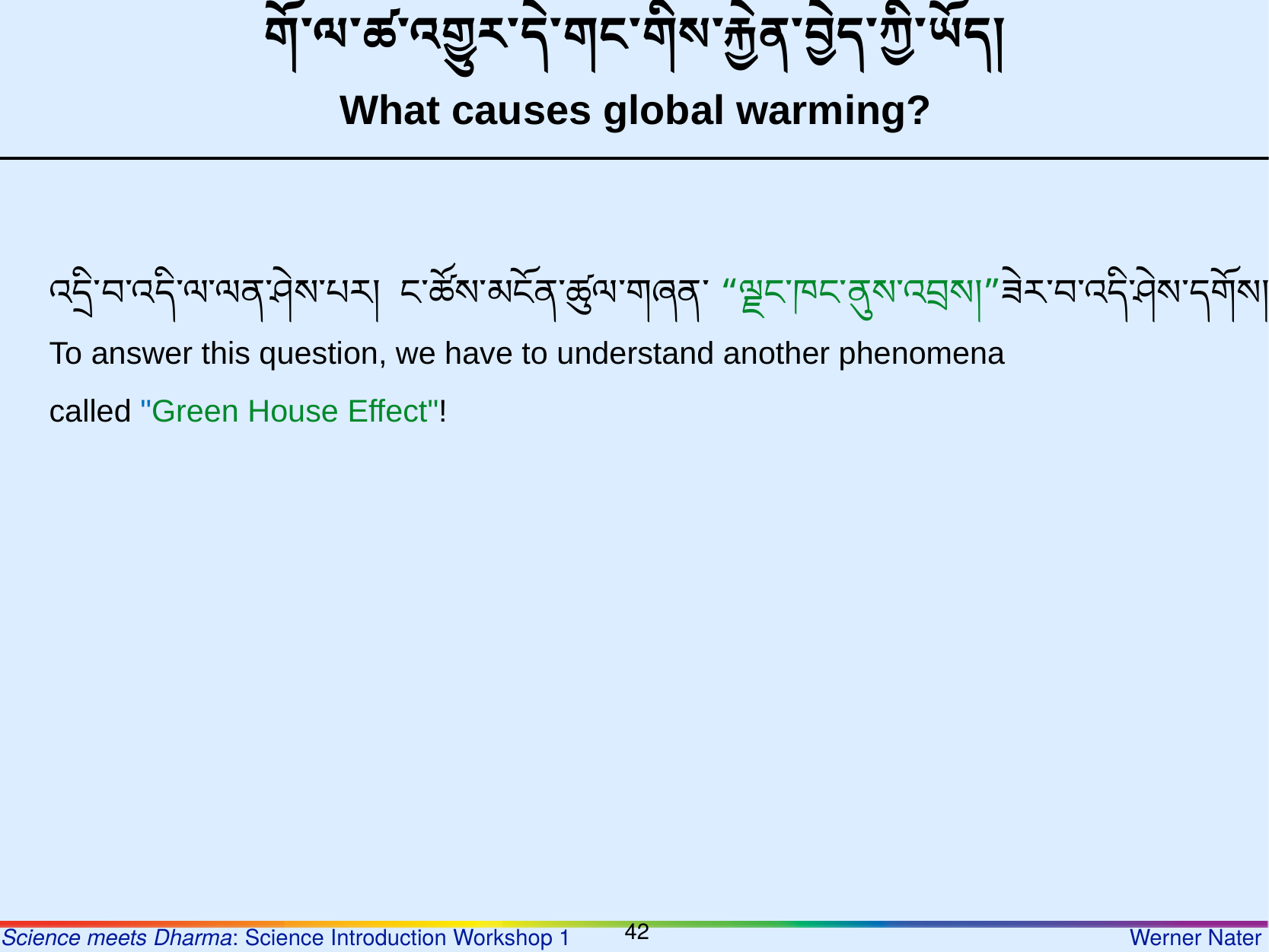

གོ་ལ་ཚ་འགྱུར་དེ་གང་གིས་རྐྱེན་བྱེད་ཀྱི་ཡོད།
 What causes global warming?

འདྲི་བ་འདི་ལ་ལན་ཤེས་པར།  ང་ཚོས་མངོན་ཚུལ་གཞན་ “ལྗང་ཁང་ནུས་འབྲས།”ཟེར་བ་འདི་ཤེས་དགོས།
To answer this question, we have to understand another phenomena
called "Green House Effect"!
42